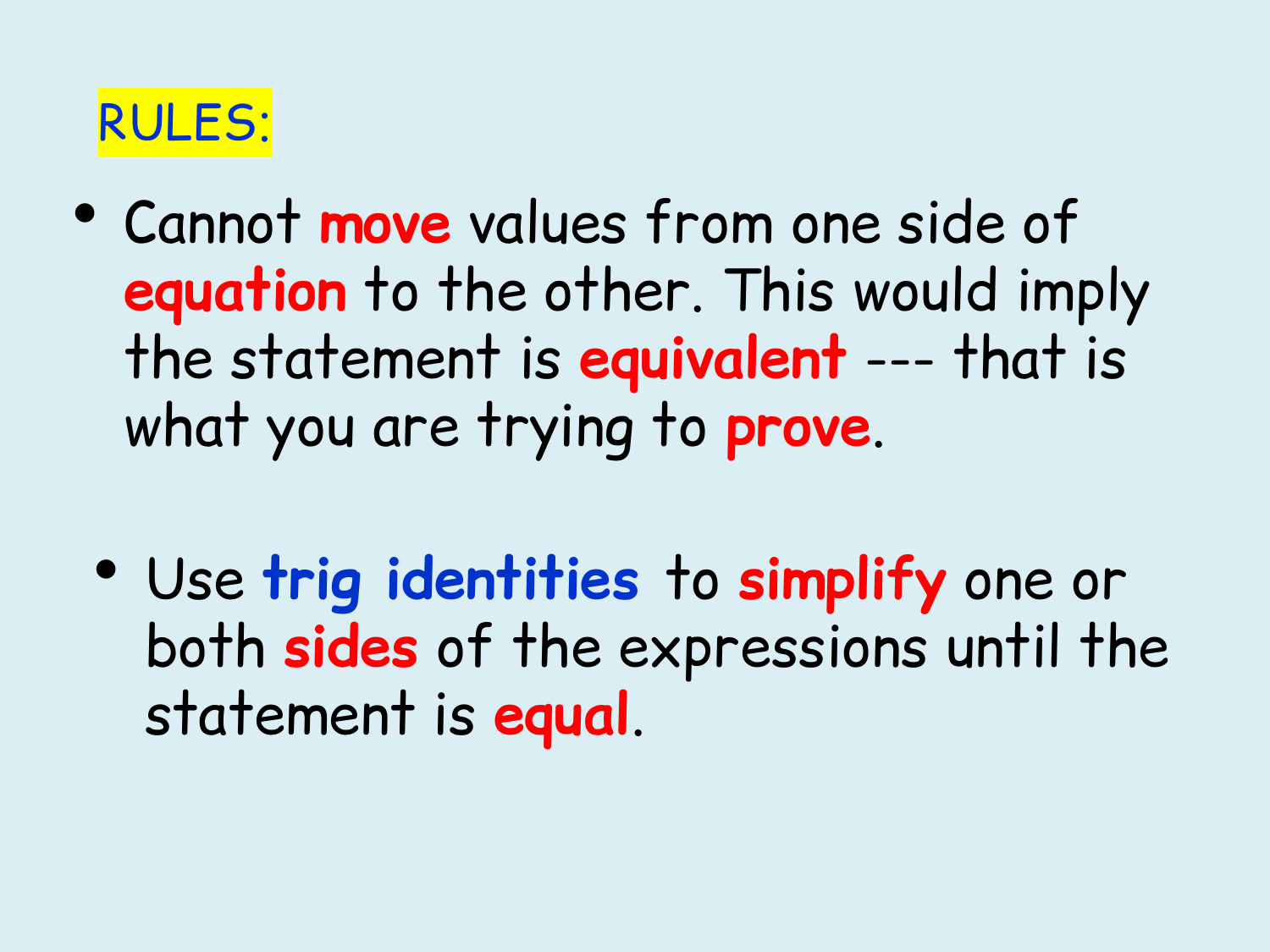

RULES:
Cannot move values from one side of equation to the other. This would imply the statement is equivalent --- that is what you are trying to prove.
Use trig identities to simplify one or both sides of the expressions until the statement is equal.